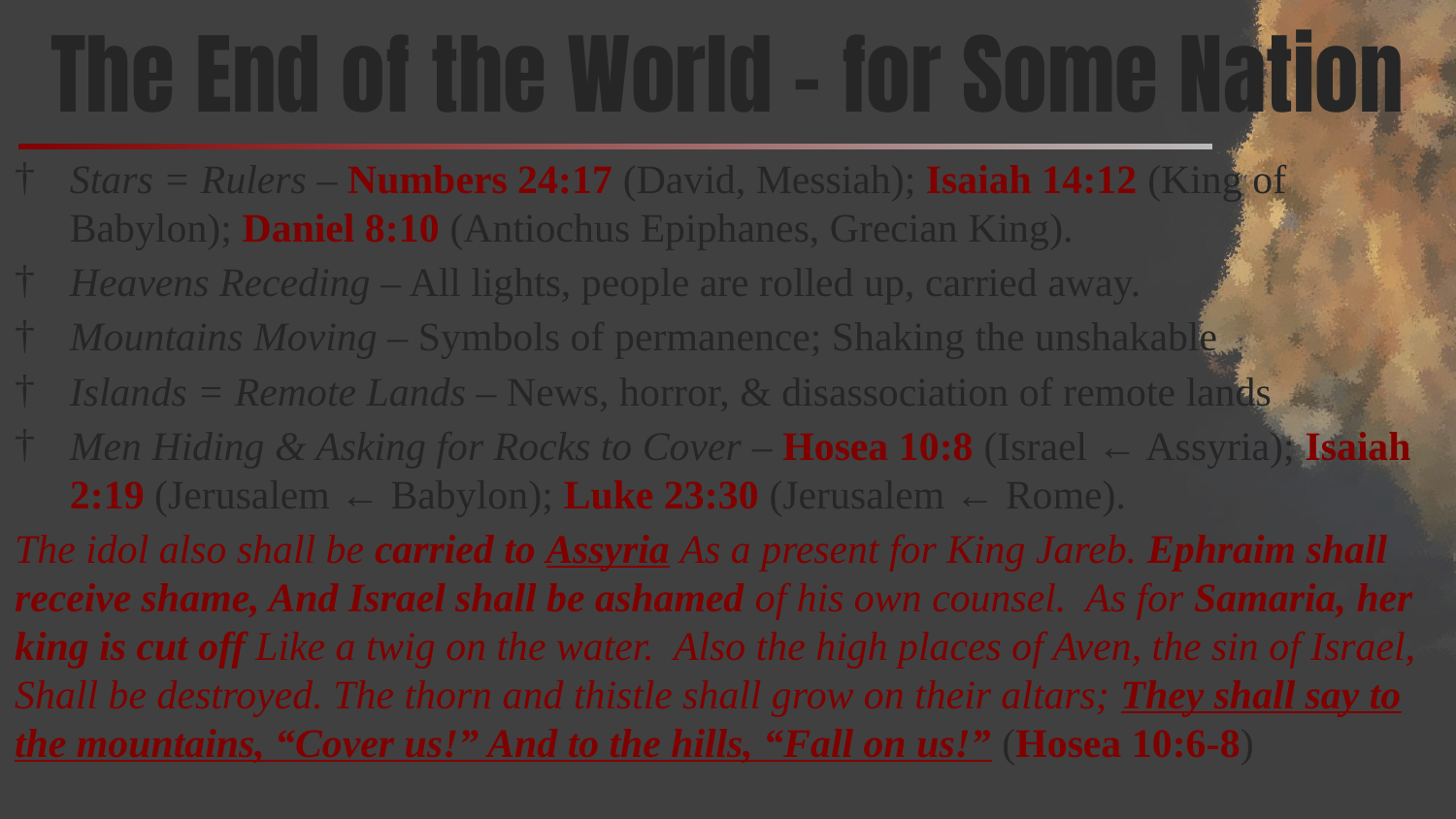

# The End of the World – for Some Nation
Stars = Rulers – Numbers 24:17 (David, Messiah); Isaiah 14:12 (King of Babylon); Daniel 8:10 (Antiochus Epiphanes, Grecian King).
Heavens Receding – All lights, people are rolled up, carried away.
Mountains Moving – Symbols of permanence; Shaking the unshakable
Islands = Remote Lands – News, horror, & disassociation of remote lands
Men Hiding & Asking for Rocks to Cover – Hosea 10:8 (Israel ← Assyria); Isaiah 2:19 (Jerusalem ← Babylon); Luke 23:30 (Jerusalem ← Rome).
The idol also shall be carried to Assyria As a present for King Jareb. Ephraim shall receive shame, And Israel shall be ashamed of his own counsel.  As for Samaria, her king is cut off Like a twig on the water.  Also the high places of Aven, the sin of Israel, Shall be destroyed. The thorn and thistle shall grow on their altars; They shall say to the mountains, “Cover us!” And to the hills, “Fall on us!” (Hosea 10:6-8)